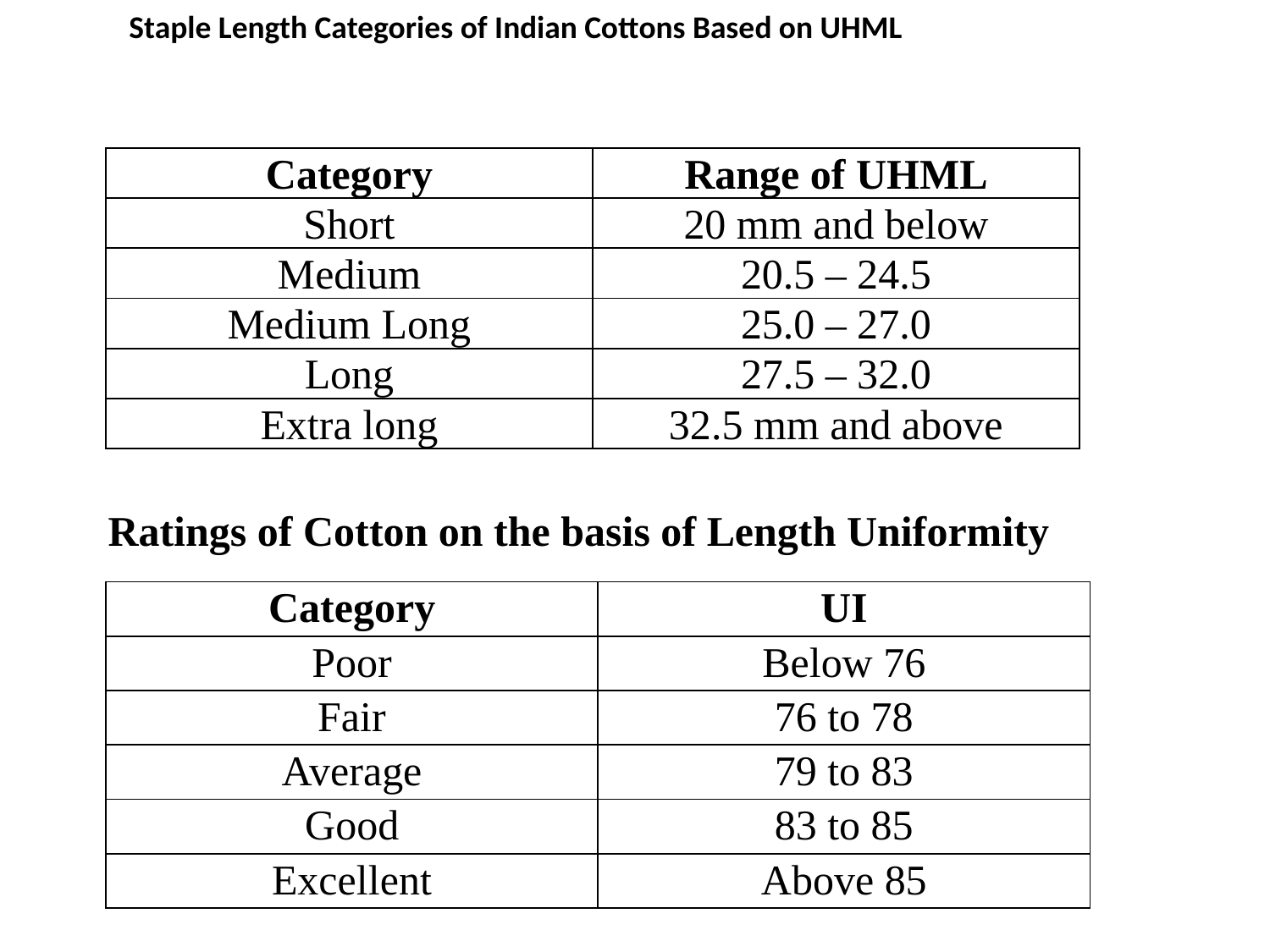

Staple Length Categories of Indian Cottons Based on UHML

| Category | Range of UHML |
| --- | --- |
| Short | 20 mm and below |
| Medium | 20.5 – 24.5 |
| Medium Long | 25.0 – 27.0 |
| Long | 27.5 – 32.0 |
| Extra long | 32.5 mm and above |
Ratings of Cotton on the basis of Length Uniformity

| Category | UI |
| --- | --- |
| Poor | Below 76 |
| Fair | 76 to 78 |
| Average | 79 to 83 |
| Good | 83 to 85 |
| Excellent | Above 85 |